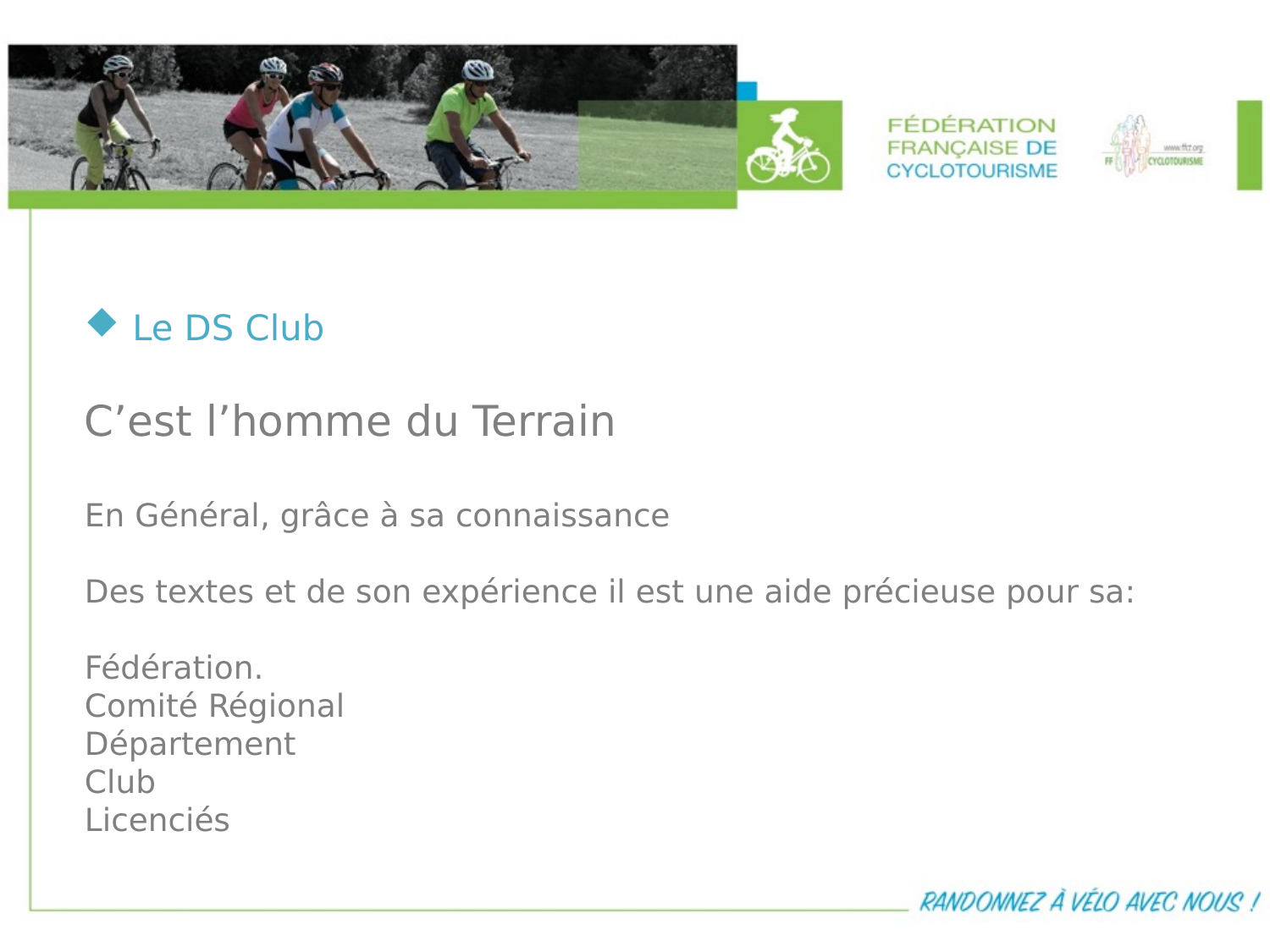

Le DS Club

C’est l’homme du Terrain

En Général, grâce à sa connaissance

Des textes et de son expérience il est une aide précieuse pour sa:

Fédération.
Comité Régional
Département
Club
Licenciés